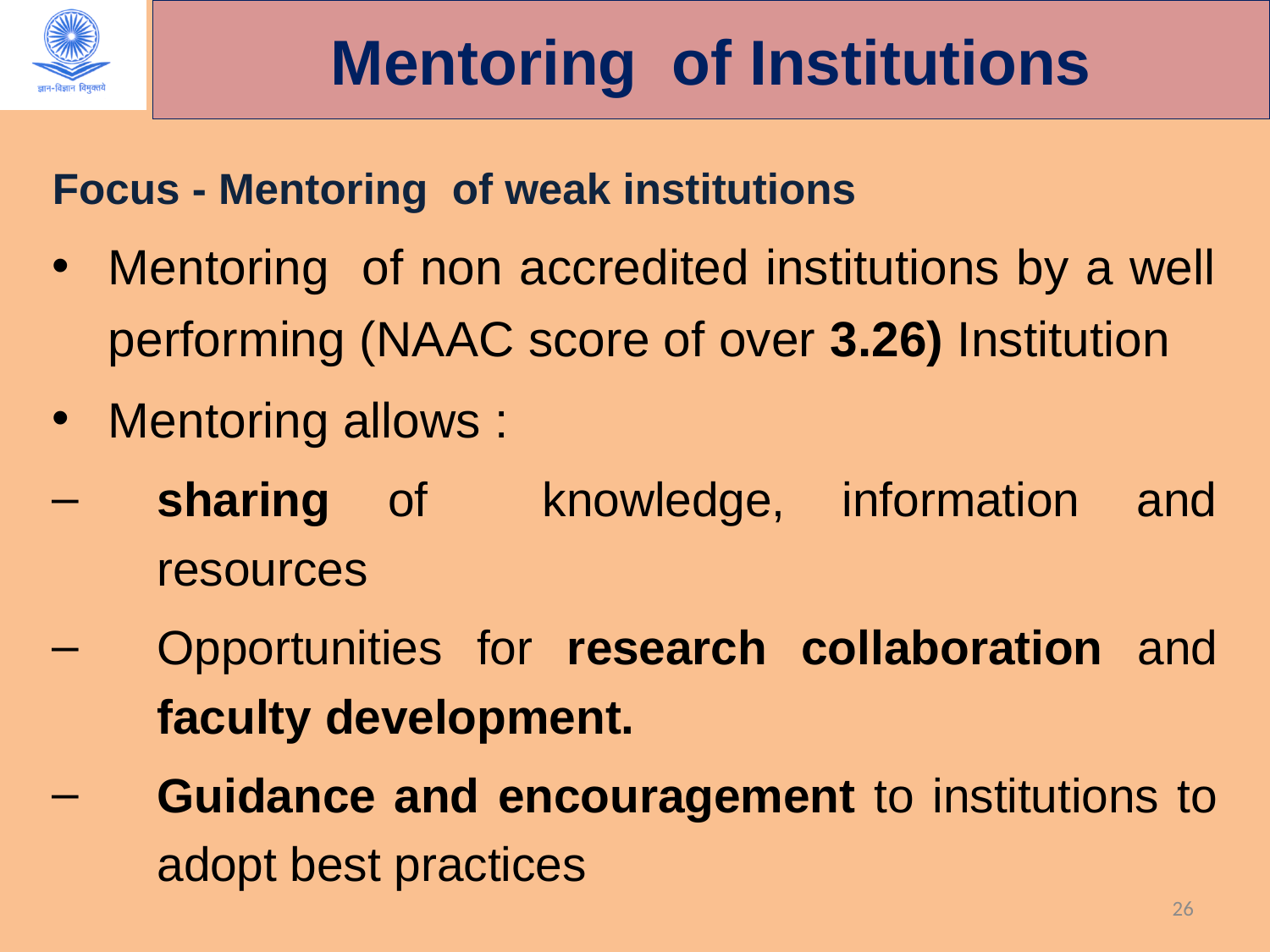

Mentoring  of Institutions
Focus - Mentoring  of weak institutions
Mentoring  of non accredited institutions by a well performing (NAAC score of over 3.26) Institution
Mentoring allows :
sharing of  knowledge, information and resources
Opportunities for research collaboration and faculty development.
Guidance and encouragement to institutions to adopt best practices

26